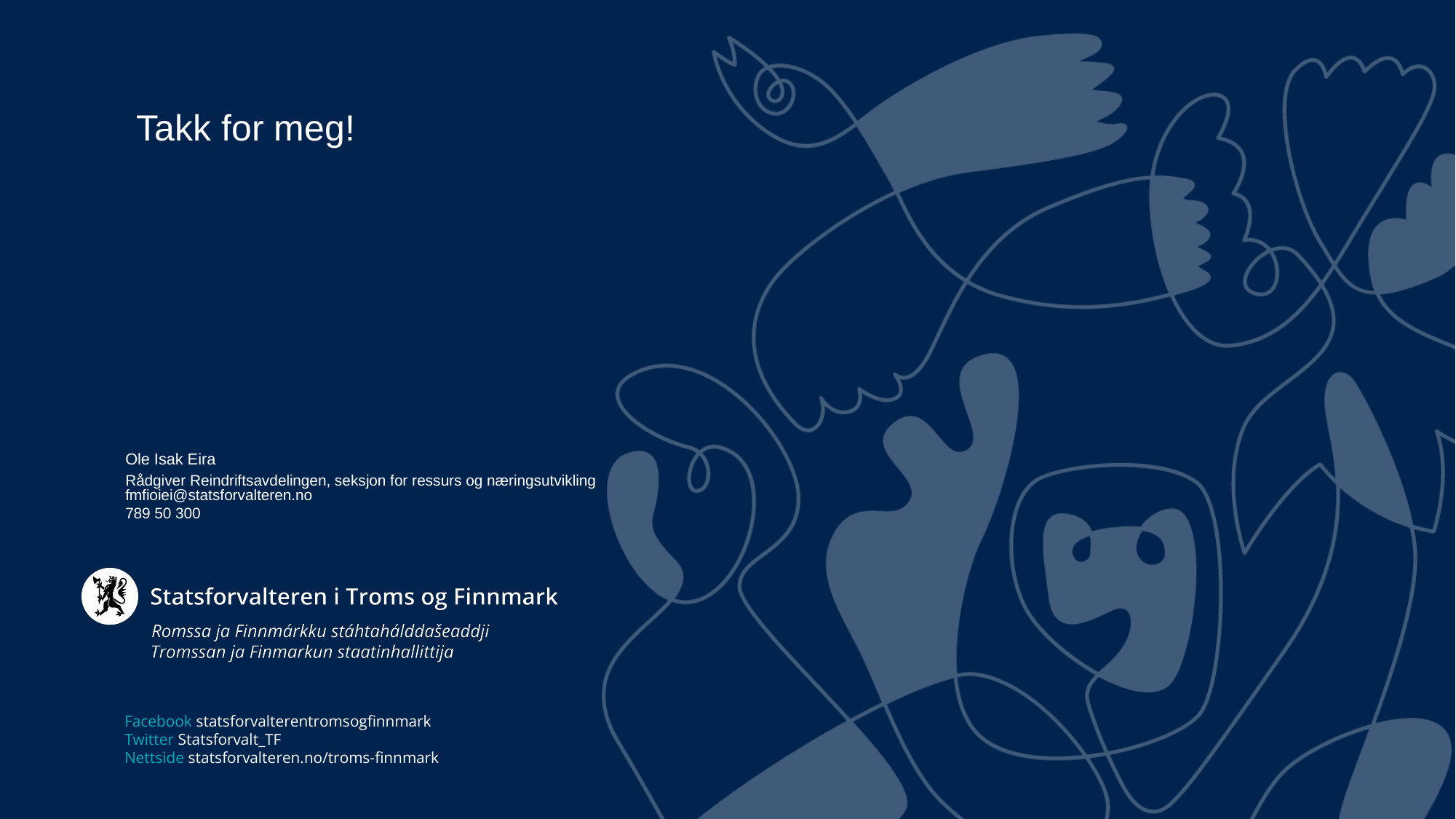

Takk for meg!
Ole Isak Eira
Rådgiver Reindriftsavdelingen, seksjon for ressurs og næringsutvikling
fmfioiei@statsforvalteren.no
789 50 300